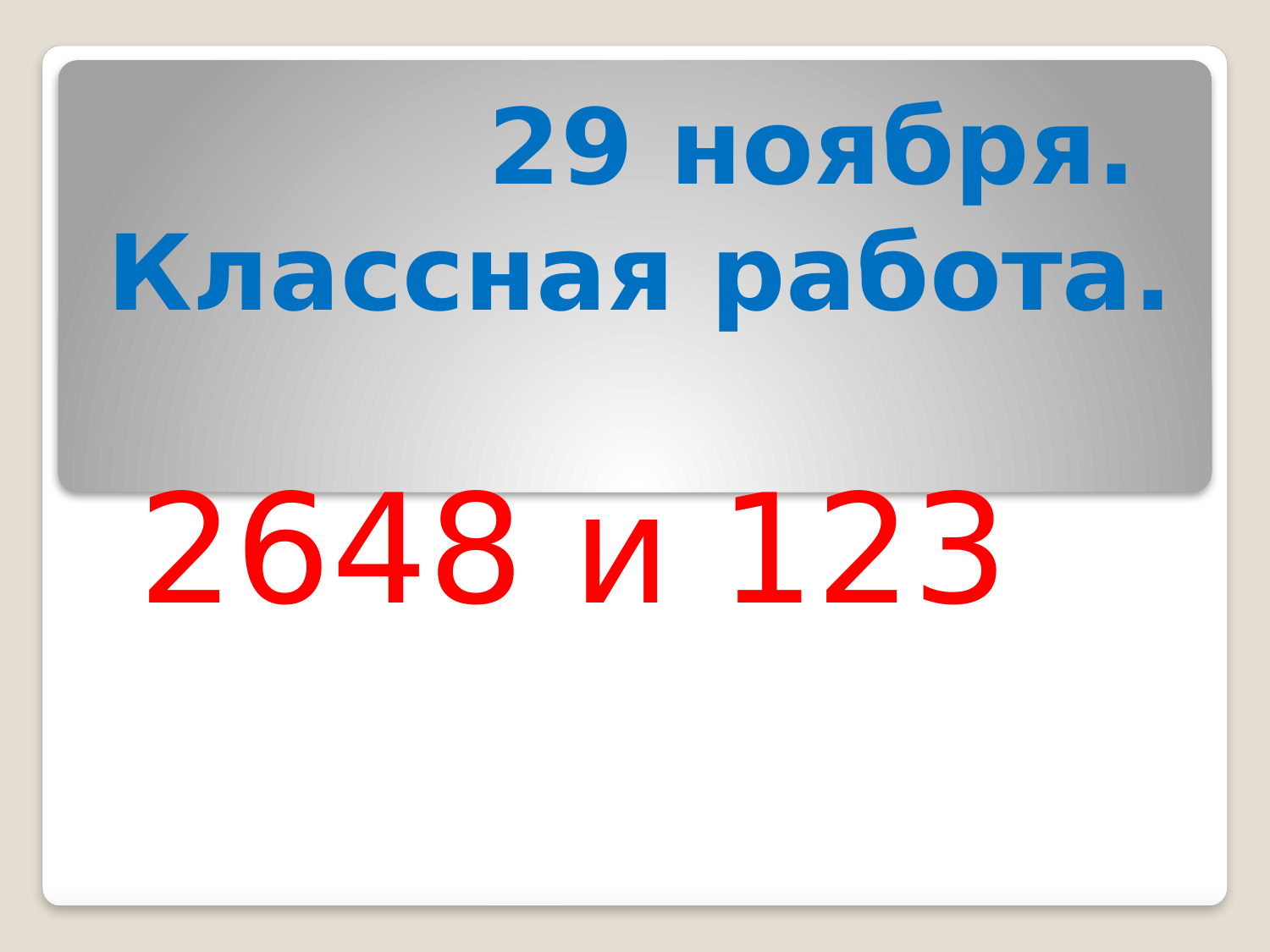

# 29 ноября. Классная работа.

2648 и 123